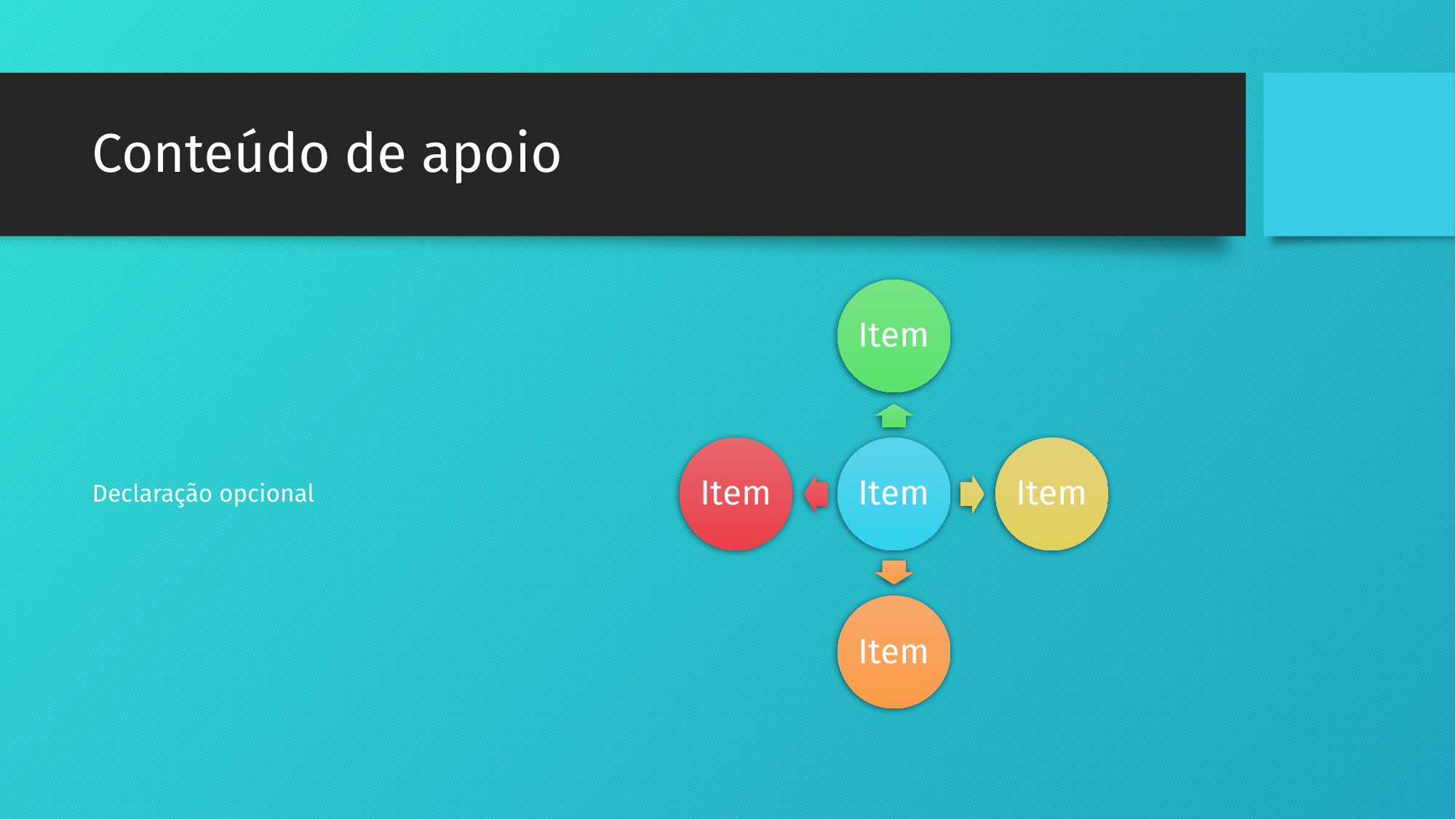

# Conteúdo de apoio
Item

Item

Item

Item

Item
Declaração opcional